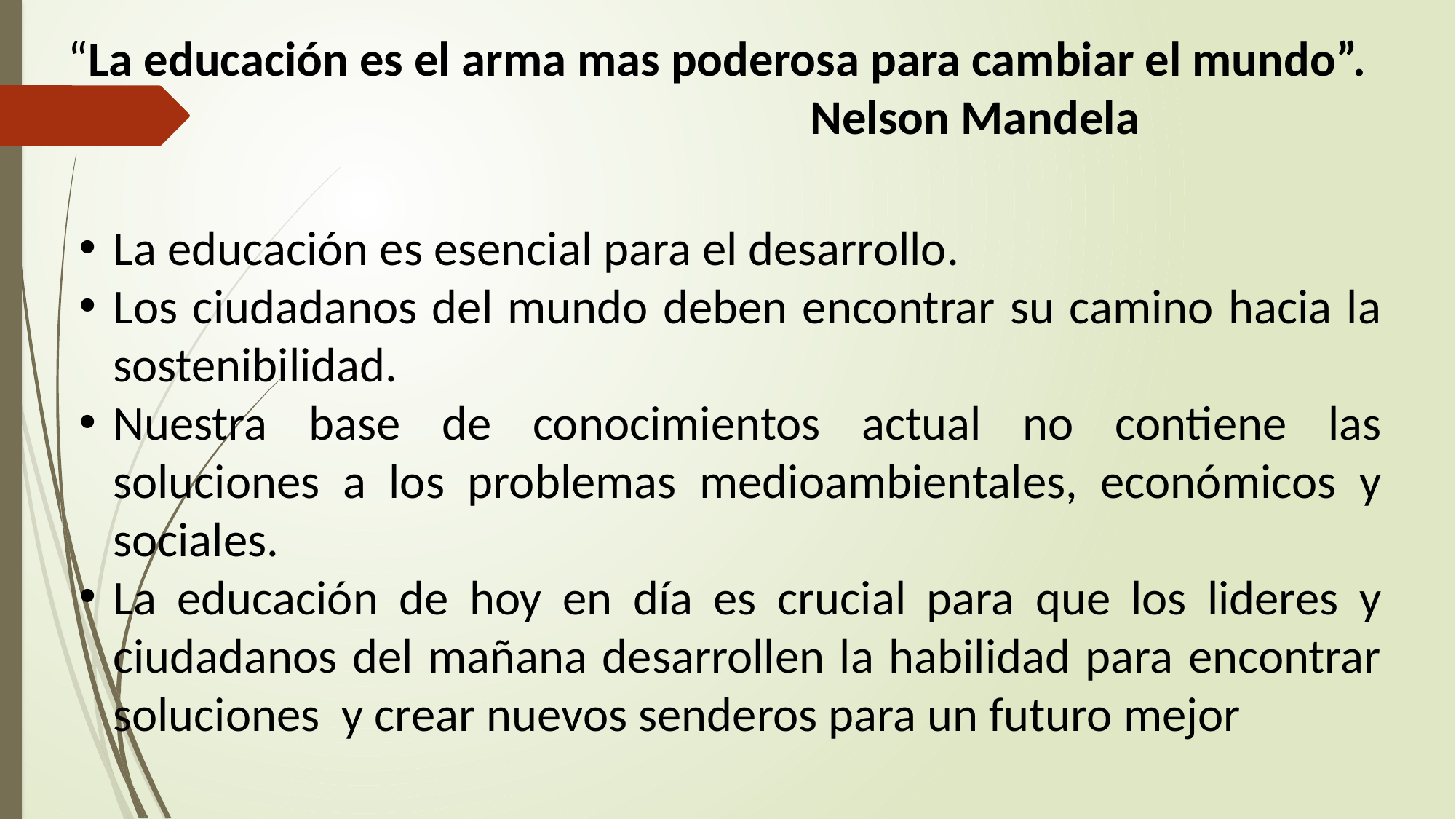

“La educación es el arma mas poderosa para cambiar el mundo”.
                                                                    Nelson Mandela
La educación es esencial para el desarrollo.
Los ciudadanos del mundo deben encontrar su camino hacia la sostenibilidad.
Nuestra base de conocimientos actual no contiene las soluciones a los problemas medioambientales, económicos y sociales.
La educación de hoy en día es crucial para que los lideres y ciudadanos del mañana desarrollen la habilidad para encontrar soluciones  y crear nuevos senderos para un futuro mejor